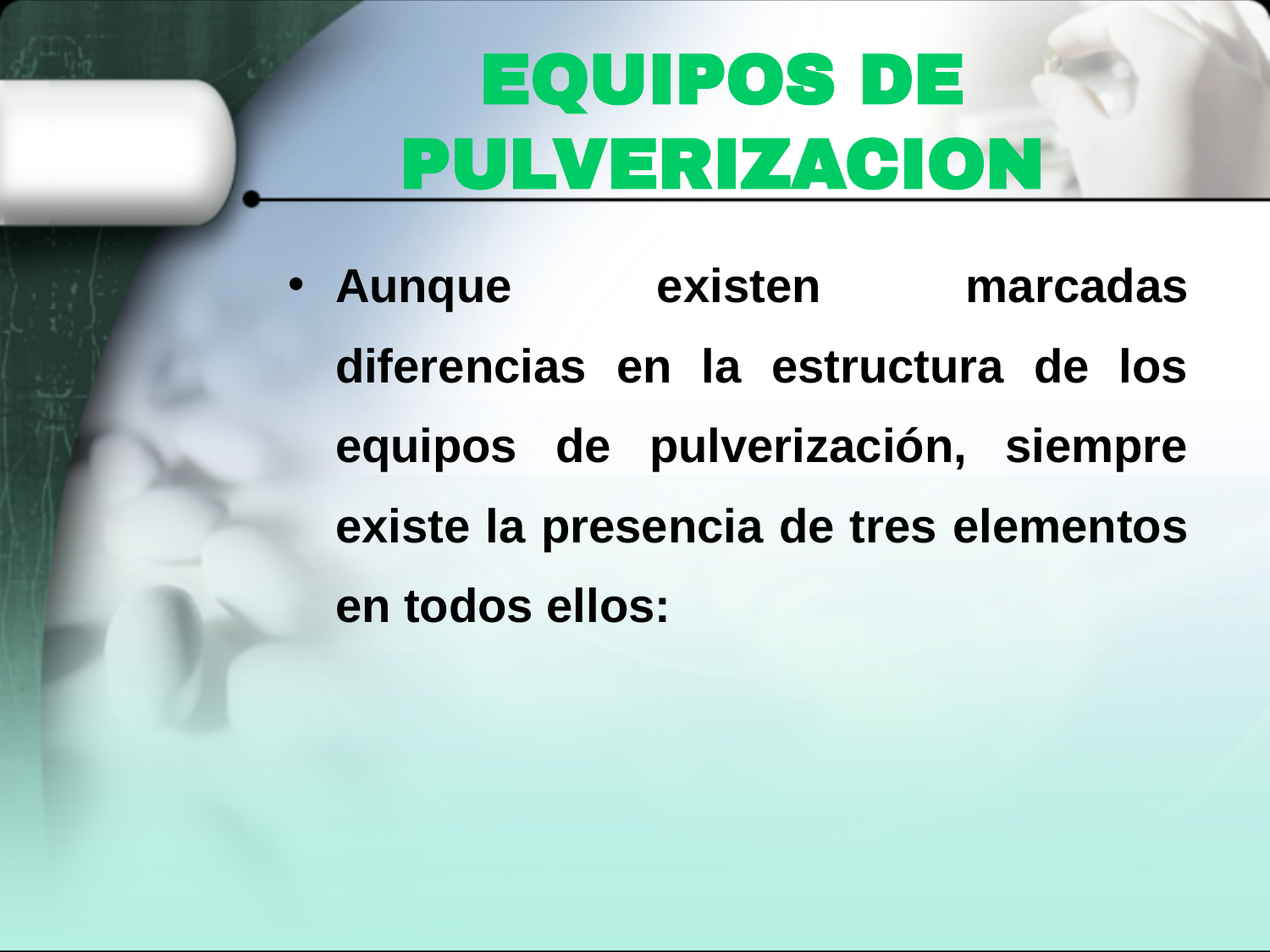

# EQUIPOS DE PULVERIZACION
Aunque existen marcadas diferencias en la estructura de los equipos de pulverización, siempre existe la presencia de tres elementos en todos ellos: